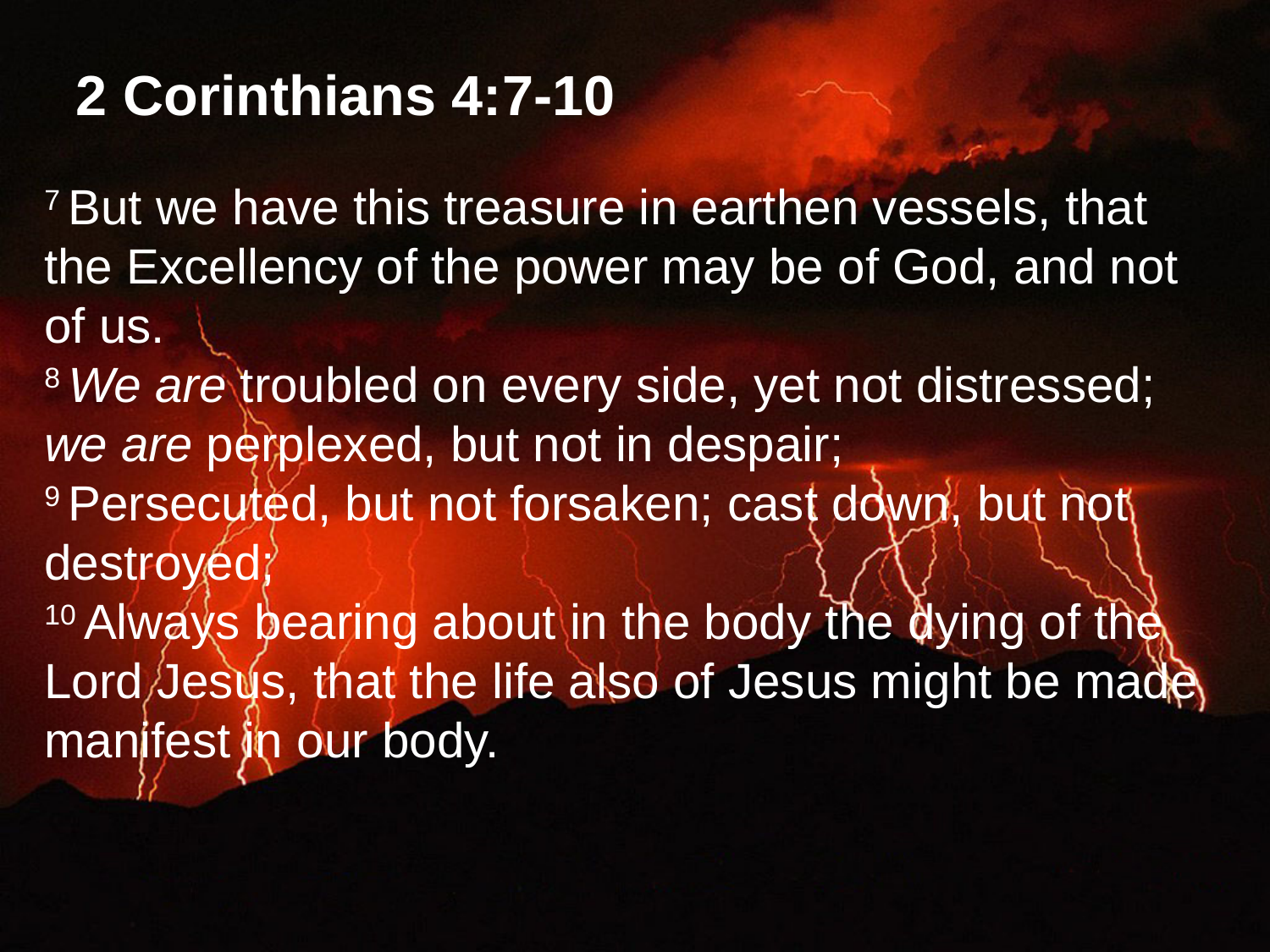

2 Corinthians 4:7-10
7 But we have this treasure in earthen vessels, that the Excellency of the power may be of God, and not of us.
8 We are troubled on every side, yet not distressed; we are perplexed, but not in despair;
9 Persecuted, but not forsaken; cast down, but not destroyed;
10 Always bearing about in the body the dying of the Lord Jesus, that the life also of Jesus might be made manifest in our body.